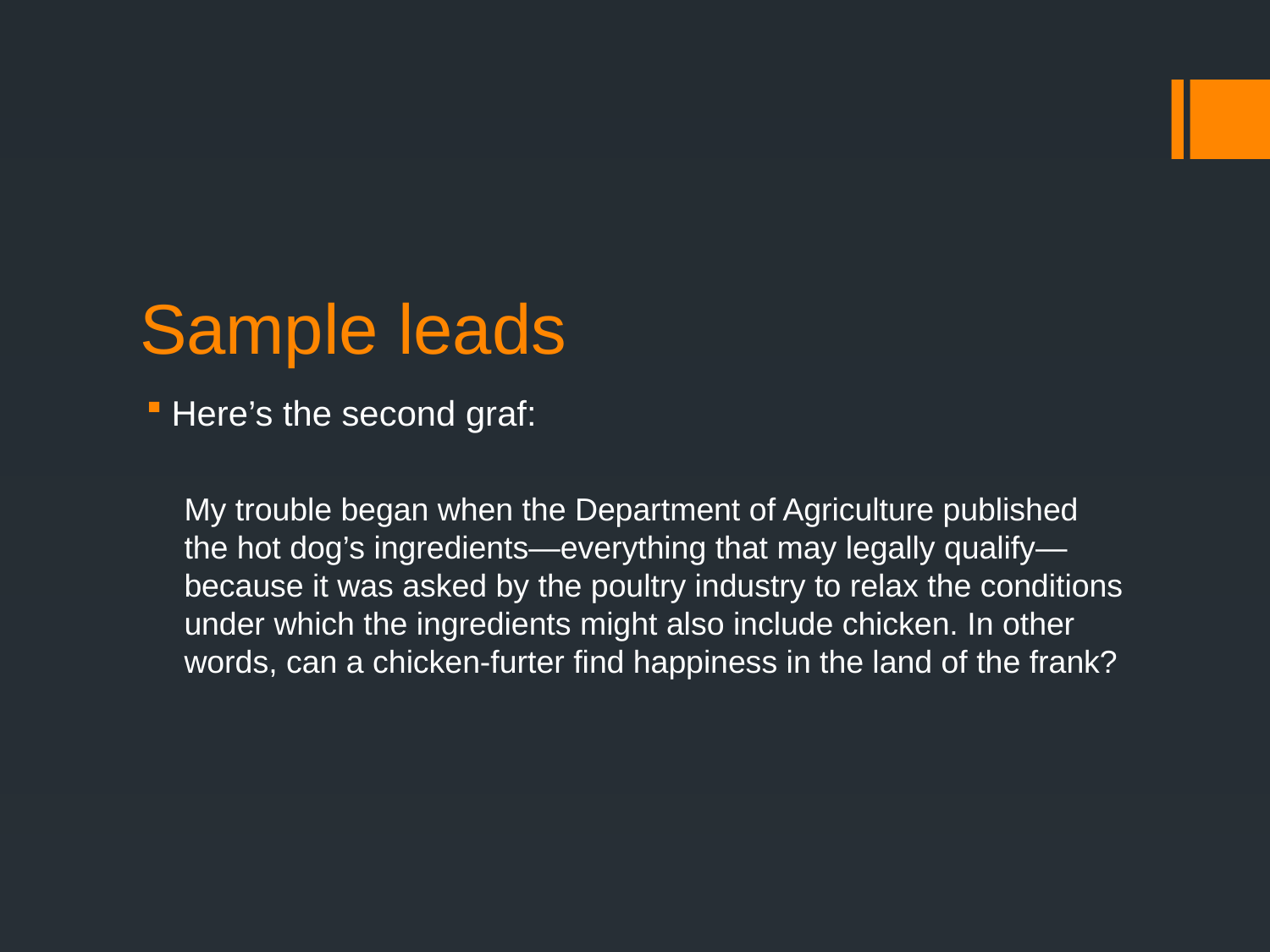

# Sample leads
Here’s the second graf:

My trouble began when the Department of Agriculture published the hot dog’s ingredients—everything that may legally qualify—because it was asked by the poultry industry to relax the conditions under which the ingredients might also include chicken. In other words, can a chicken-furter find happiness in the land of the frank?